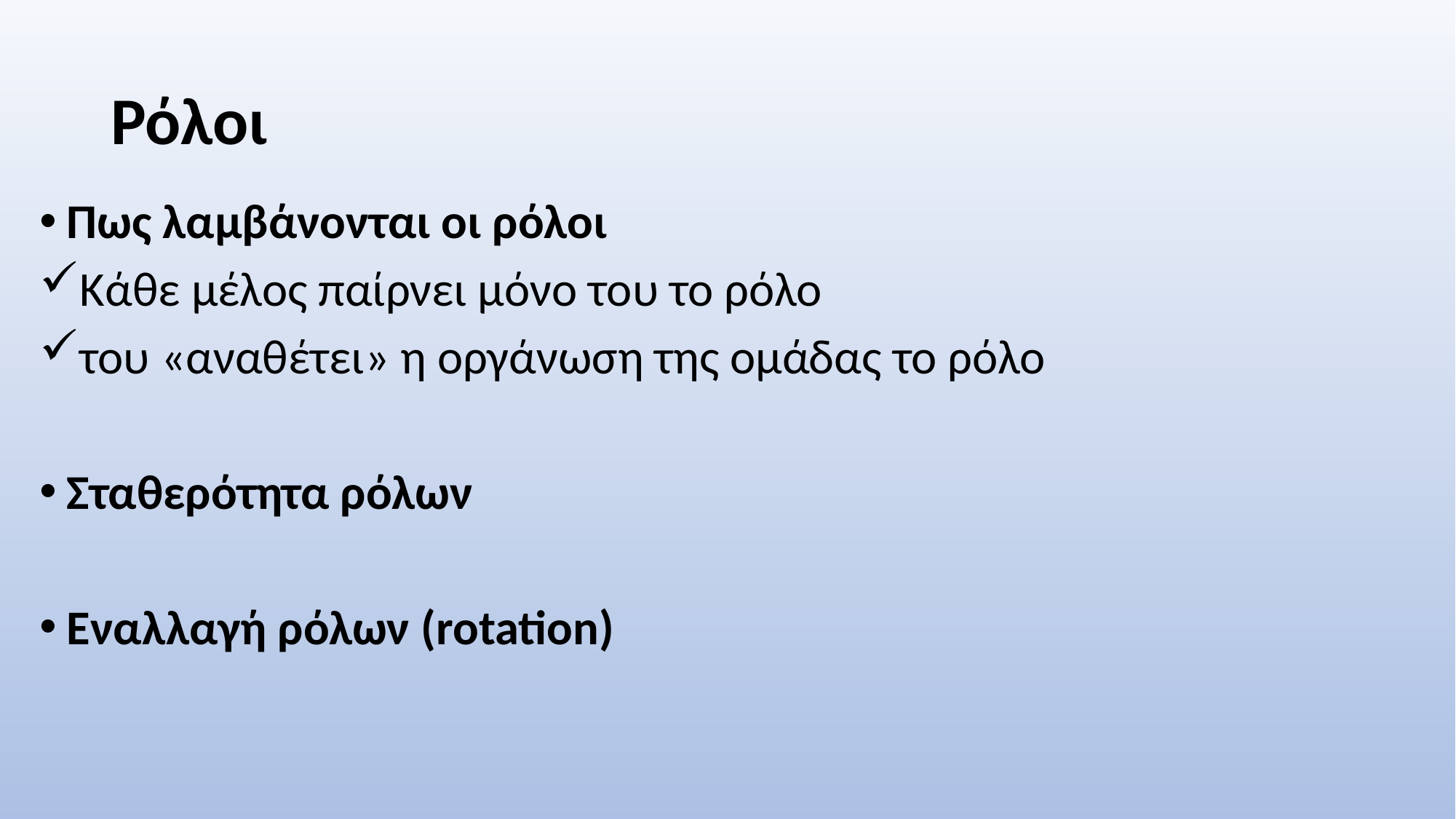

# Ρόλοι
Πως λαμβάνονται οι ρόλοι
Κάθε μέλος παίρνει μόνο του το ρόλο
του «αναθέτει» η οργάνωση της ομάδας το ρόλο

Σταθερότητα ρόλων

Εναλλαγή ρόλων (rotation)